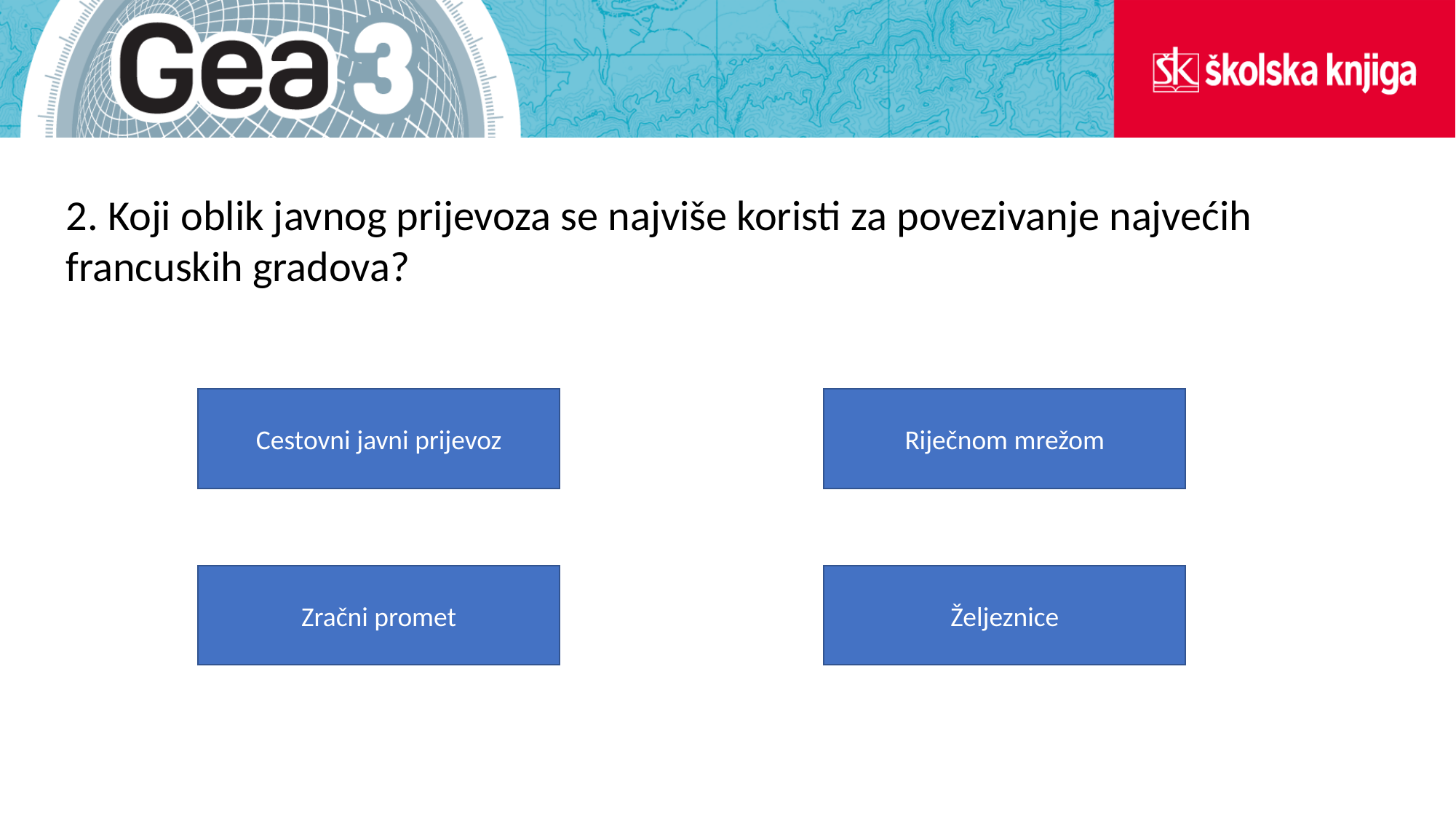

2. Koji oblik javnog prijevoza se najviše koristi za povezivanje najvećih francuskih gradova?
Riječnom mrežom
Cestovni javni prijevoz
Zračni promet
Željeznice